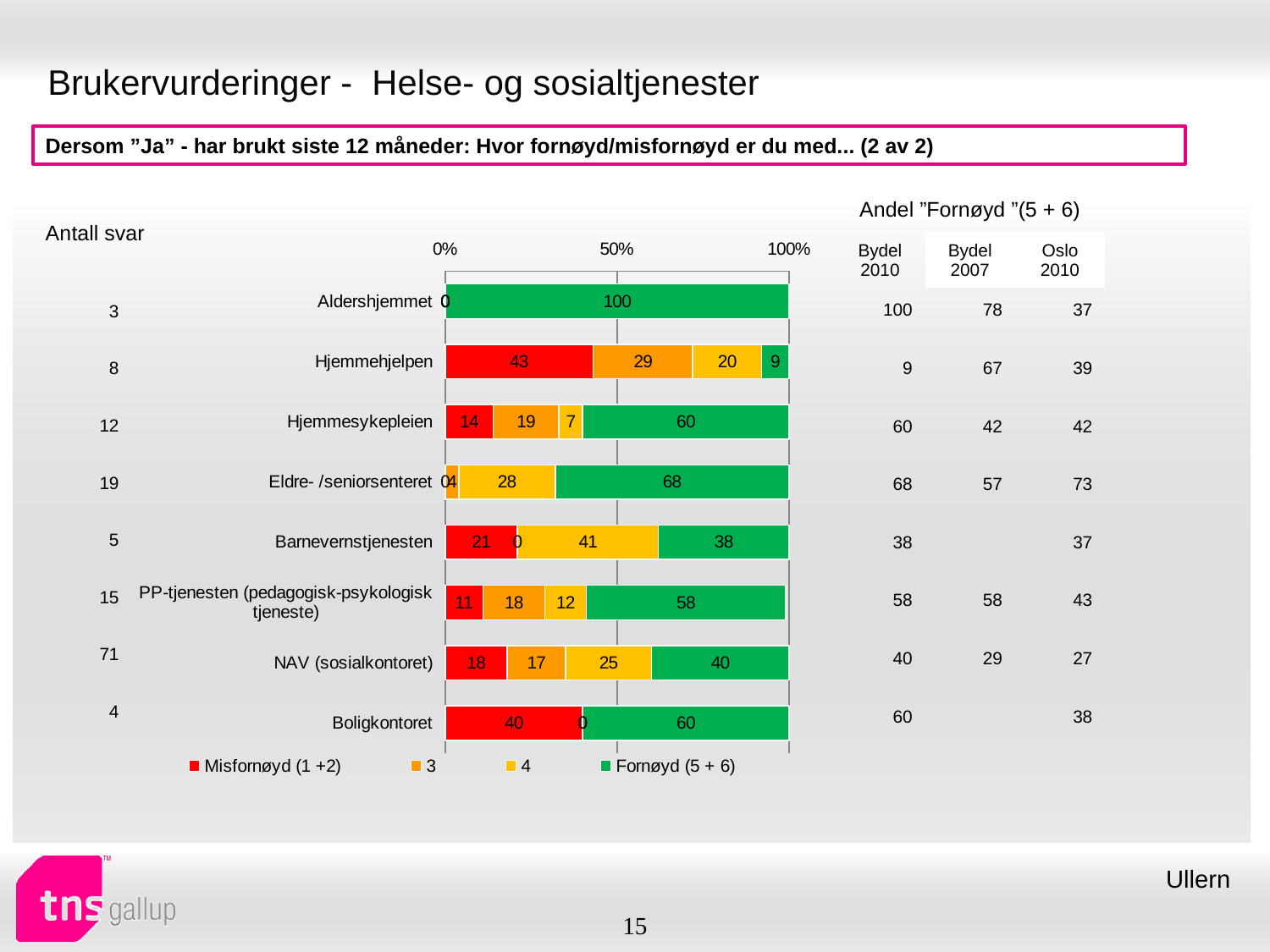

# Brukervurderinger -  Helse- og sosialtjenester
Dersom ”Ja” - har brukt siste 12 måneder: Hvor fornøyd/misfornøyd er du med... (2 av 2)
| Andel ”Fornøyd ”(5 + 6) |  |  |
| --- | --- | --- |
| Bydel 2010 | Bydel 2007 | Oslo 2010 |
| Antall svar |
| --- |

### Chart

| Category | Misfornøyd (1 +2) | 3 | 4 | Fornøyd (5 + 6) |
|---|---|---|---|---|
| Aldershjemmet | 0.0 | 0.0 | 0.0 | 100.0 |
| Hjemmehjelpen | 43.0 | 29.0 | 20.0 | 9.0 |
| Hjemmesykepleien | 14.0 | 19.0 | 7.0 | 60.0 |
| Eldre- /seniorsenteret | 0.0 | 4.0 | 28.0 | 68.0 |
| Barnevernstjenesten | 21.0 | 0.0 | 41.0 | 38.0 |
| PP-tjenesten (pedagogisk-psykologisk tjeneste) | 11.0 | 18.0 | 12.0 | 58.0 |
| NAV (sosialkontoret) | 18.0 | 17.0 | 25.0 | 40.0 |
| Boligkontoret | 40.0 | 0.0 | 0.0 | 60.0 |
| 100 | 78 | 37 |
| --- | --- | --- |
| 9 | 67 | 39 |
| 60 | 42 | 42 |
| 68 | 57 | 73 |
| 38 |  | 37 |
| 58 | 58 | 43 |
| 40 | 29 | 27 |
| 60 |  | 38 |
| 3 |
| --- |
| 8 |
| 12 |
| 19 |
| 5 |
| 15 |
| 71 |
| 4 |
Ullern
15